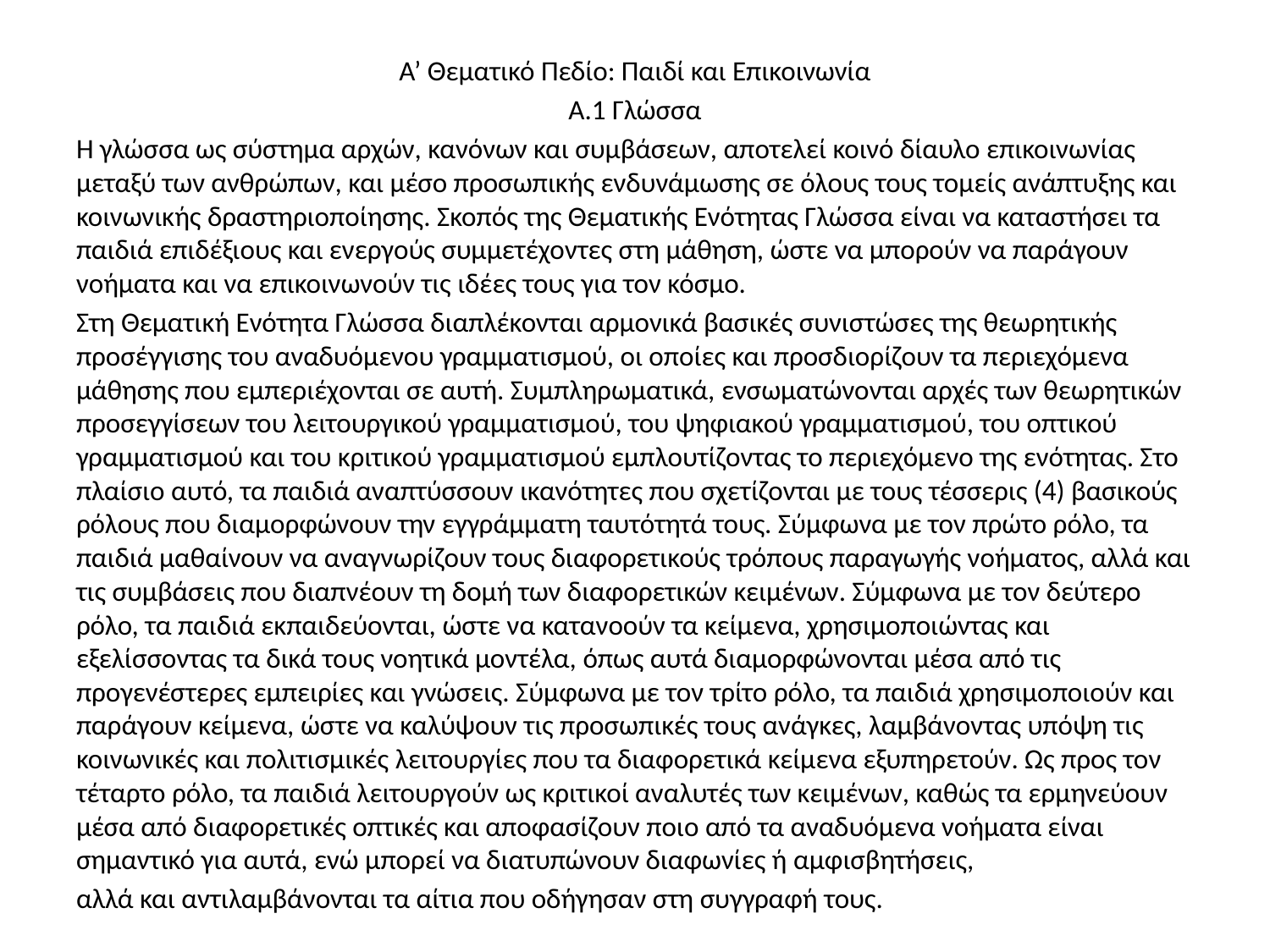

Α’ Θεματικό Πεδίο: Παιδί και Επικοινωνία
Α.1 Γλώσσα
Η γλώσσα ως σύστημα αρχών, κανόνων και συμβάσεων, αποτελεί κοινό δίαυλο επικοινωνίας μεταξύ των ανθρώπων, και μέσο προσωπικής ενδυνάμωσης σε όλους τους τομείς ανάπτυξης και κοινωνικής δραστηριοποίησης. Σκοπός της Θεματικής Ενότητας Γλώσσα είναι να καταστήσει τα παιδιά επιδέξιους και ενεργούς συμμετέχοντες στη μάθηση, ώστε να μπορούν να παράγουν νοήματα και να επικοινωνούν τις ιδέες τους για τον κόσμο.
Στη Θεματική Ενότητα Γλώσσα διαπλέκονται αρμονικά βασικές συνιστώσες της θεωρητικής προσέγγισης του αναδυόμενου γραμματισμού, οι οποίες και προσδιορίζουν τα περιεχόμενα μάθησης που εμπεριέχονται σε αυτή. Συμπληρωματικά, ενσωματώνονται αρχές των θεωρητικών προσεγγίσεων του λειτουργικού γραμματισμού, του ψηφιακού γραμματισμού, του οπτικού γραμματισμού και του κριτικού γραμματισμού εμπλουτίζοντας το περιεχόμενο της ενότητας. Στο πλαίσιο αυτό, τα παιδιά αναπτύσσουν ικανότητες που σχετίζονται με τους τέσσερις (4) βασικούς ρόλους που διαμορφώνουν την εγγράμματη ταυτότητά τους. Σύμφωνα με τον πρώτο ρόλο, τα παιδιά μαθαίνουν να αναγνωρίζουν τους διαφορετικούς τρόπους παραγωγής νοήματος, αλλά και τις συμβάσεις που διαπνέουν τη δομή των διαφορετικών κειμένων. Σύμφωνα με τον δεύτερο ρόλο, τα παιδιά εκπαιδεύονται, ώστε να κατανοούν τα κείμενα, χρησιμοποιώντας και εξελίσσοντας τα δικά τους νοητικά μοντέλα, όπως αυτά διαμορφώνονται μέσα από τις προγενέστερες εμπειρίες και γνώσεις. Σύμφωνα με τον τρίτο ρόλο, τα παιδιά χρησιμοποιούν και παράγουν κείμενα, ώστε να καλύψουν τις προσωπικές τους ανάγκες, λαμβάνοντας υπόψη τις κοινωνικές και πολιτισμικές λειτουργίες που τα διαφορετικά κείμενα εξυπηρετούν. Ως προς τον τέταρτο ρόλο, τα παιδιά λειτουργούν ως κριτικοί αναλυτές των κειμένων, καθώς τα ερμηνεύουν μέσα από διαφορετικές οπτικές και αποφασίζουν ποιο από τα αναδυόμενα νοήματα είναι σημαντικό για αυτά, ενώ μπορεί να διατυπώνουν διαφωνίες ή αμφισβητήσεις,
αλλά και αντιλαμβάνονται τα αίτια που οδήγησαν στη συγγραφή τους.